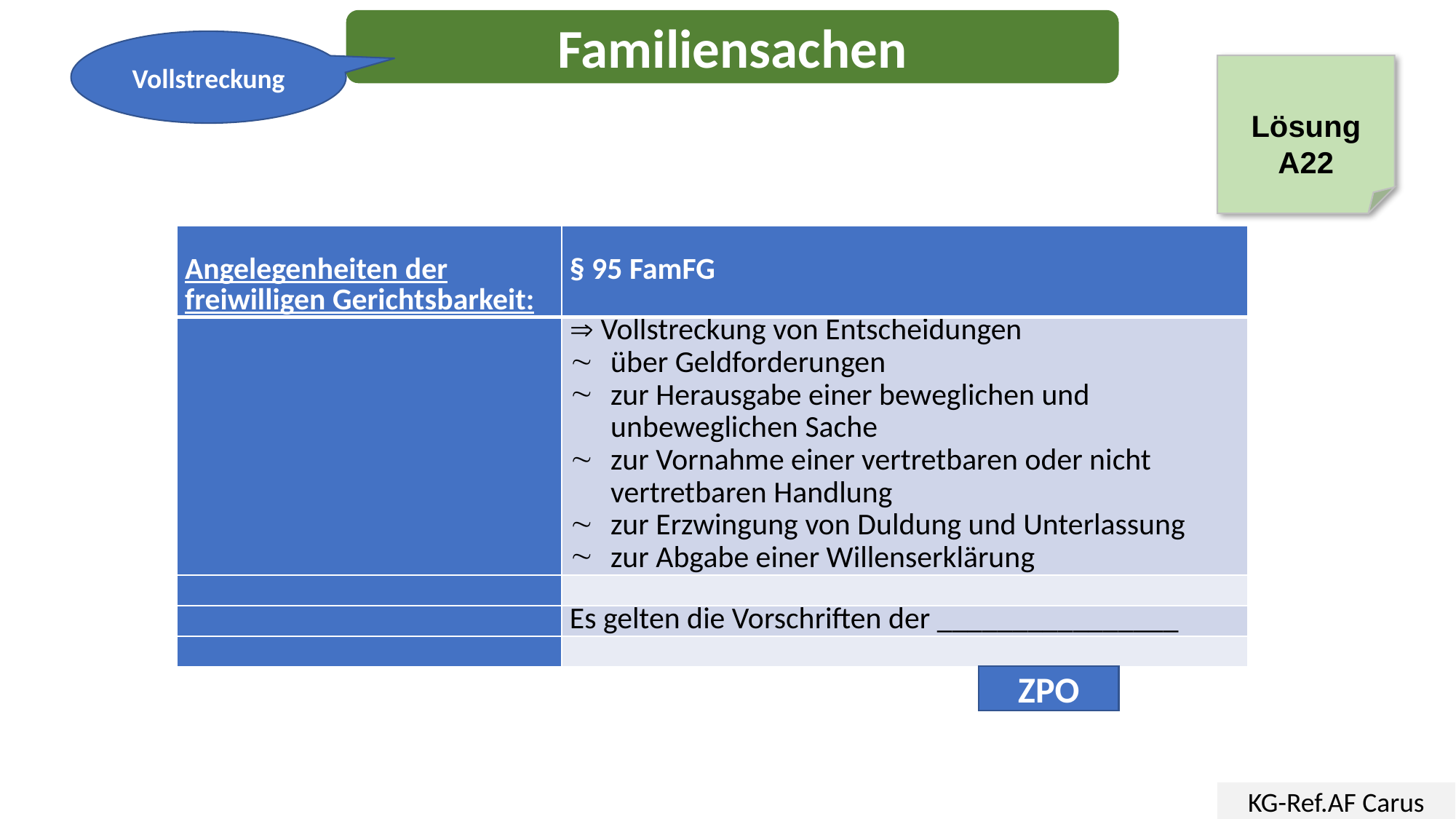

Familiensachen
Vollstreckung

Lösung
A22
| Angelegenheiten der freiwilligen Gerichtsbarkeit: | § 95 FamFG |
| --- | --- |
|  | ⇒ Vollstreckung von Entscheidungen über Geldforderungen zur Herausgabe einer beweglichen und unbeweglichen Sache zur Vornahme einer vertretbaren oder nicht vertretbaren Handlung zur Erzwingung von Duldung und Unterlassung zur Abgabe einer Willenserklärung |
|  |  |
|  | Es gelten die Vorschriften der \_\_\_\_\_\_\_\_\_\_\_\_\_\_\_\_ |
|  |  |

ZPO
KG-Ref.AF Carus